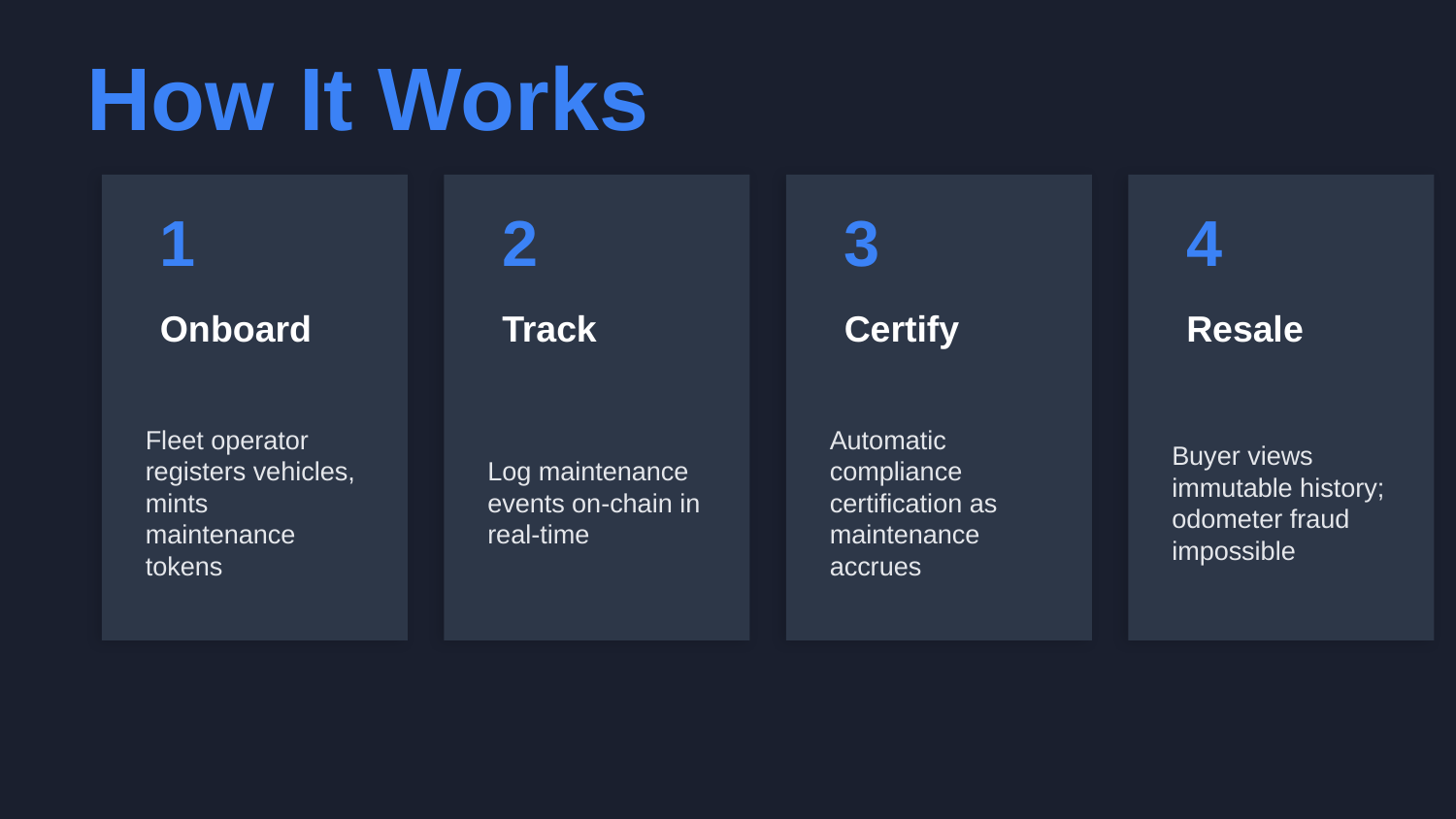

How It Works

1
2
3
4
Onboard
Track
Certify
Resale
Fleet operator registers vehicles, mints maintenance tokens
Log maintenance events on-chain in real-time
Automatic compliance certification as maintenance accrues
Buyer views immutable history; odometer fraud impossible